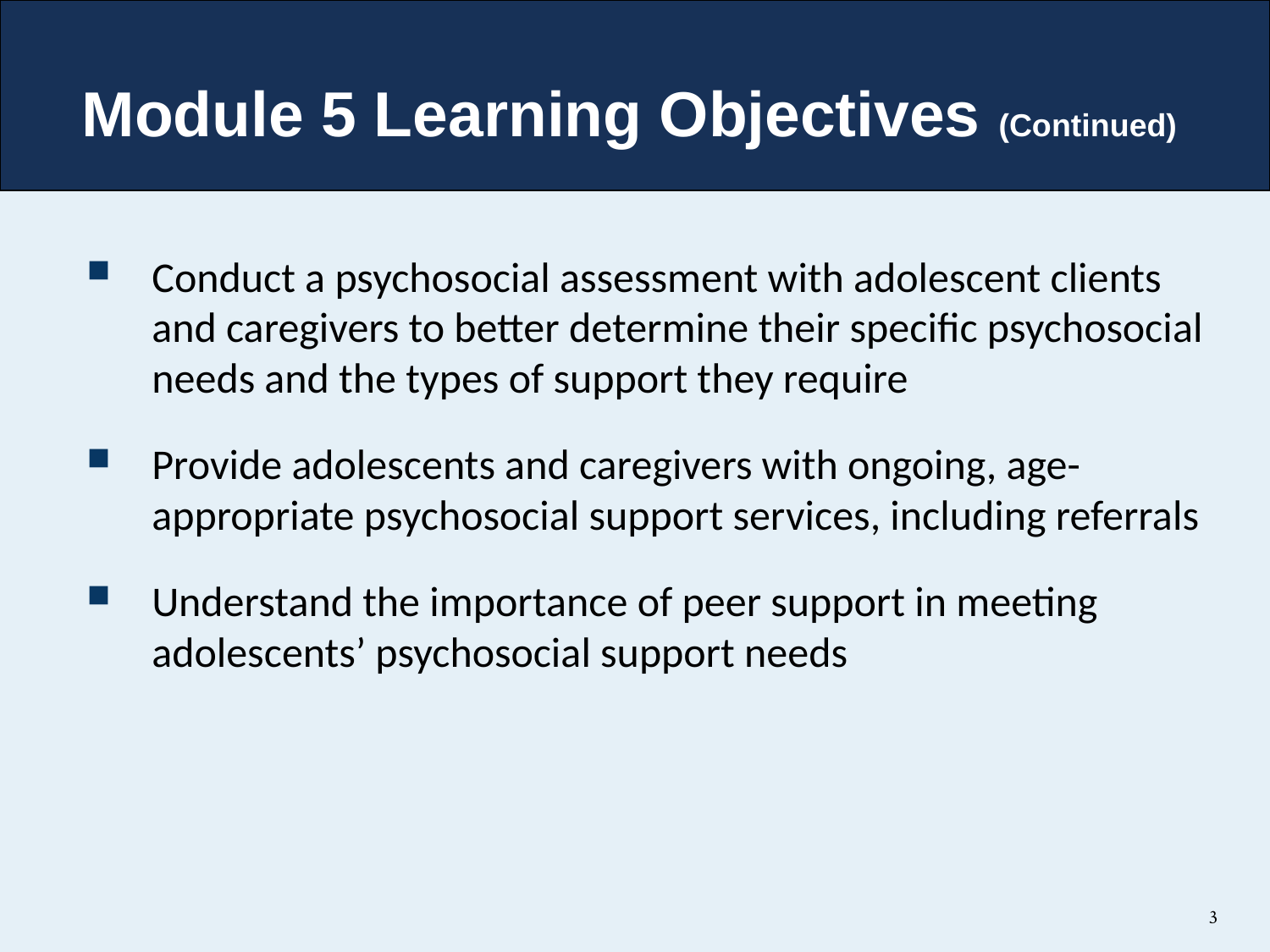

# Module 5 Learning Objectives (Continued)
Conduct a psychosocial assessment with adolescent clients and caregivers to better determine their specific psychosocial needs and the types of support they require
Provide adolescents and caregivers with ongoing, age-appropriate psychosocial support services, including referrals
Understand the importance of peer support in meeting adolescents’ psychosocial support needs
3